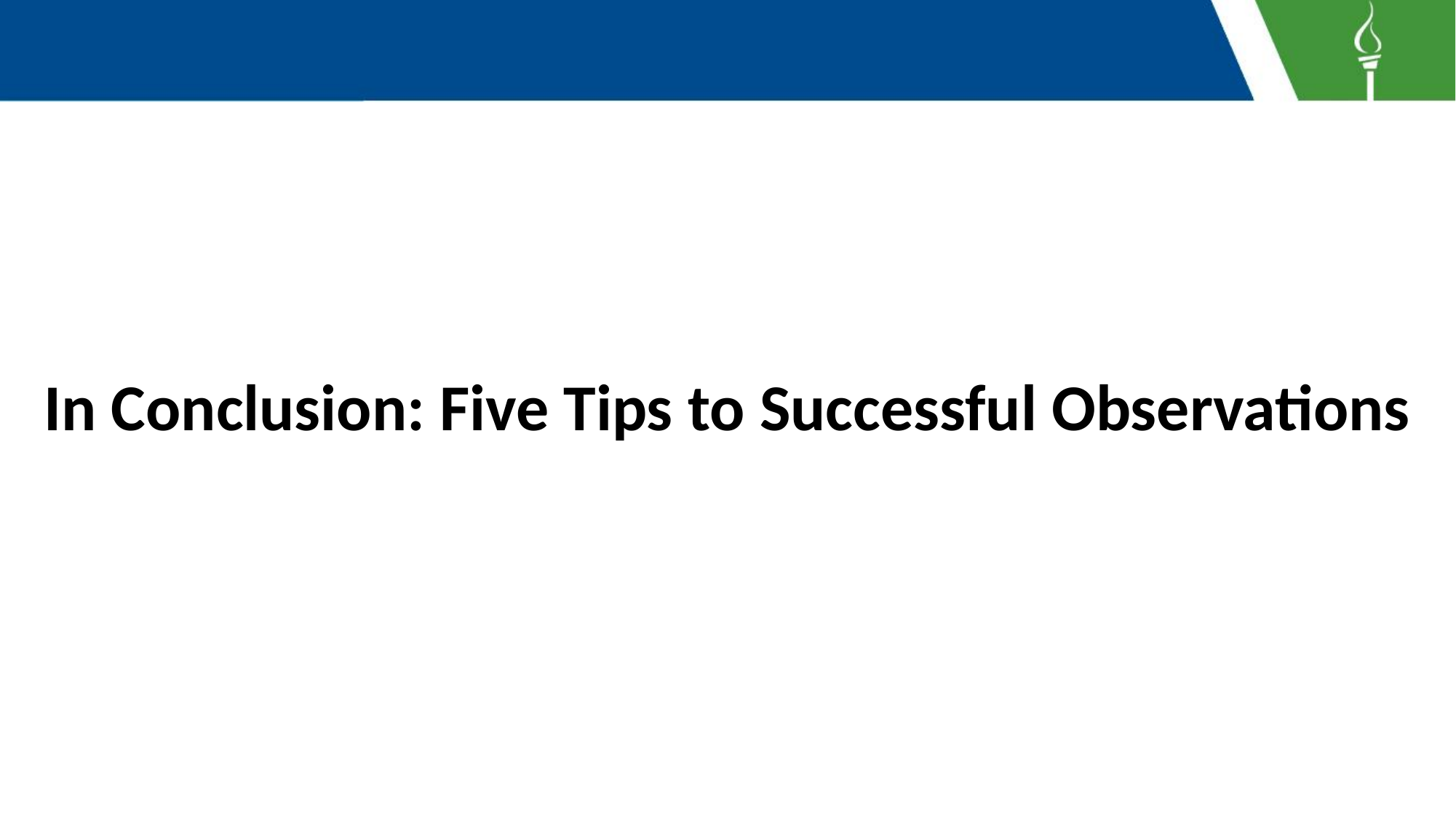

# In Conclusion: Five Tips to Successful Observations